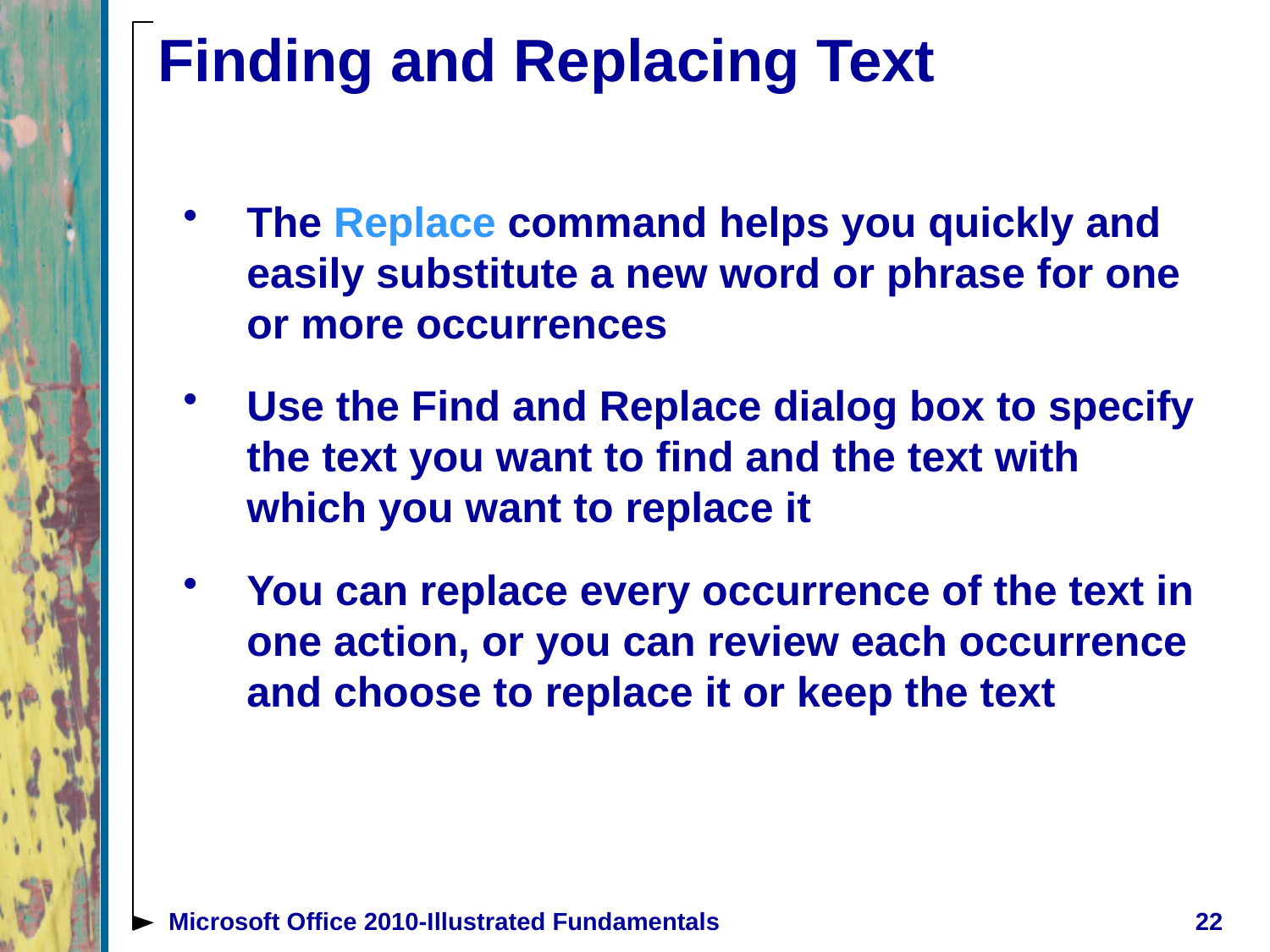

# Finding and Replacing Text
The Replace command helps you quickly and easily substitute a new word or phrase for one or more occurrences
Use the Find and Replace dialog box to specify the text you want to find and the text with which you want to replace it
You can replace every occurrence of the text in one action, or you can review each occurrence and choose to replace it or keep the text
Microsoft Office 2010-Illustrated Fundamentals
22